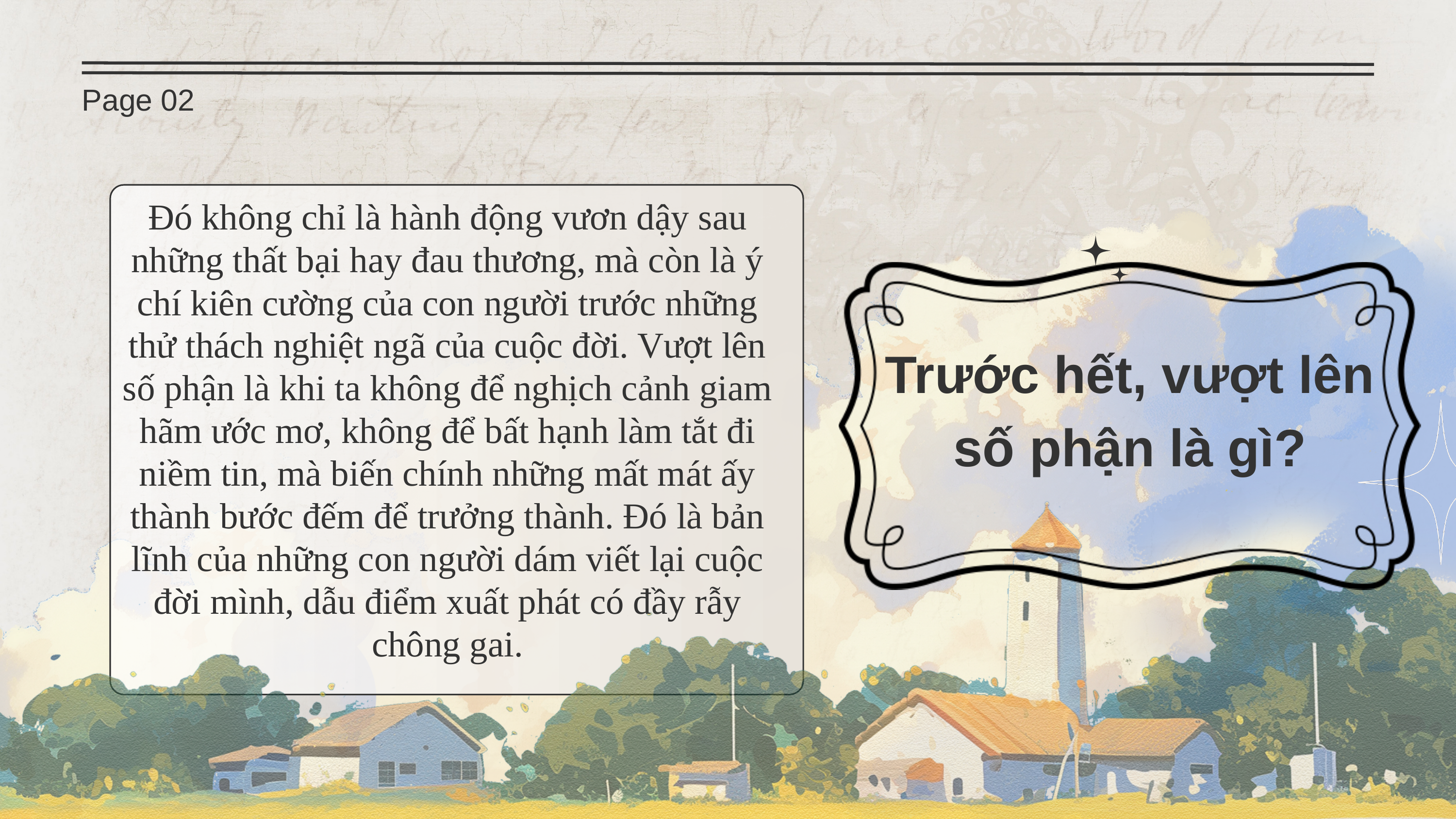

Page 02

Đó không chỉ là hành động vươn dậy sau những thất bại hay đau thương, mà còn là ý chí kiên cường của con người trước những thử thách nghiệt ngã của cuộc đời. Vượt lên số phận là khi ta không để nghịch cảnh giam hãm ước mơ, không để bất hạnh làm tắt đi niềm tin, mà biến chính những mất mát ấy thành bước đếm để trưởng thành. Đó là bản lĩnh của những con người dám viết lại cuộc đời mình, dẫu điểm xuất phát có đầy rẫy chông gai.

Trước hết, vượt lên số phận là gì?